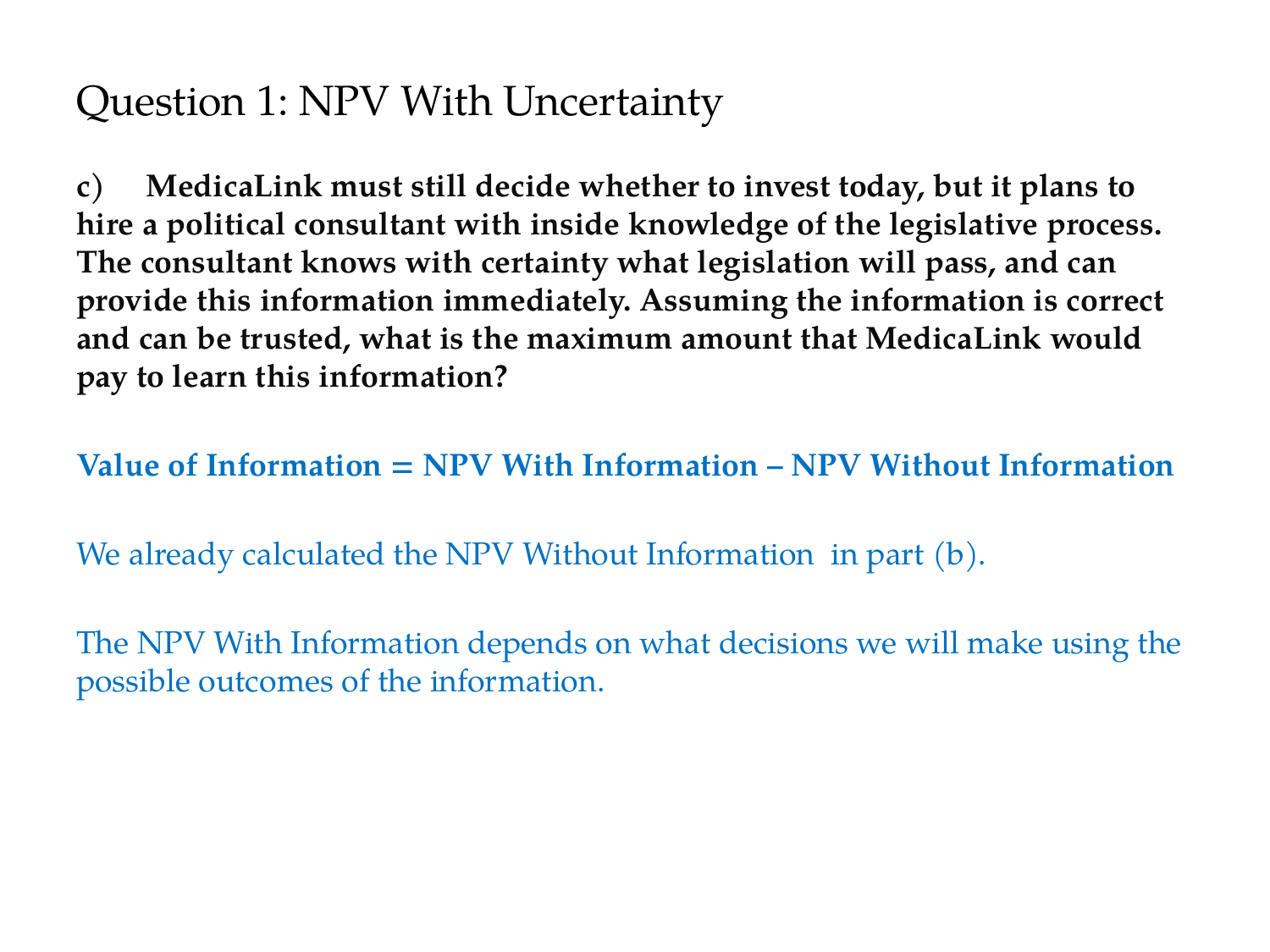

# Question 1: NPV With Uncertainty
c)     MedicaLink must still decide whether to invest today, but it plans to hire a political consultant with inside knowledge of the legislative process. The consultant knows with certainty what legislation will pass, and can provide this information immediately. Assuming the information is correct and can be trusted, what is the maximum amount that MedicaLink would pay to learn this information?

Value of Information = NPV With Information – NPV Without Information

We already calculated the NPV Without Information  in part (b).

The NPV With Information depends on what decisions we will make using the possible outcomes of the information.